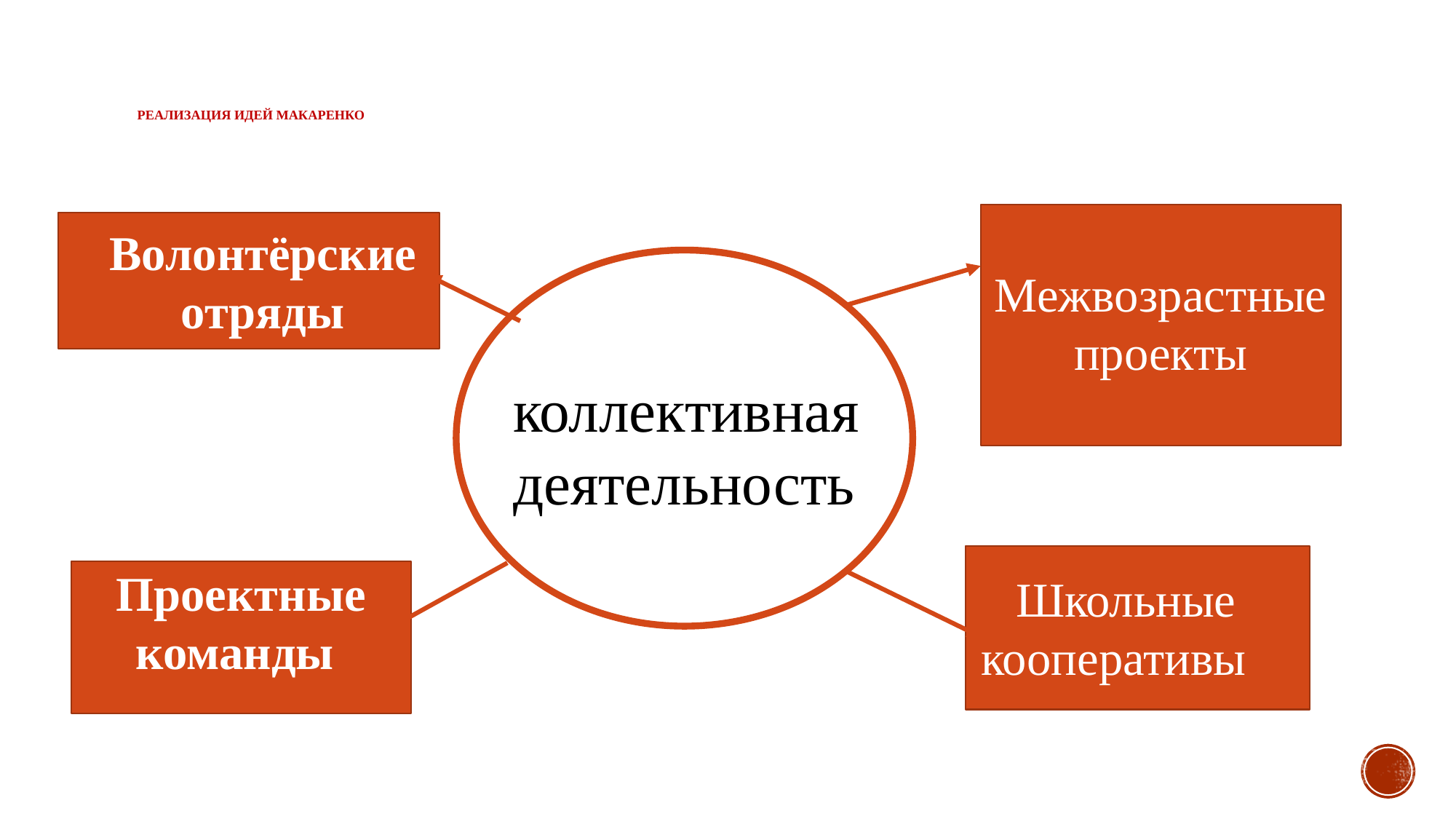

# реализация идей Макаренко

Волонтёрские отряды

Межвозрастные проекты
коллективная деятельность

Проектные команды

Школьные кооперативы